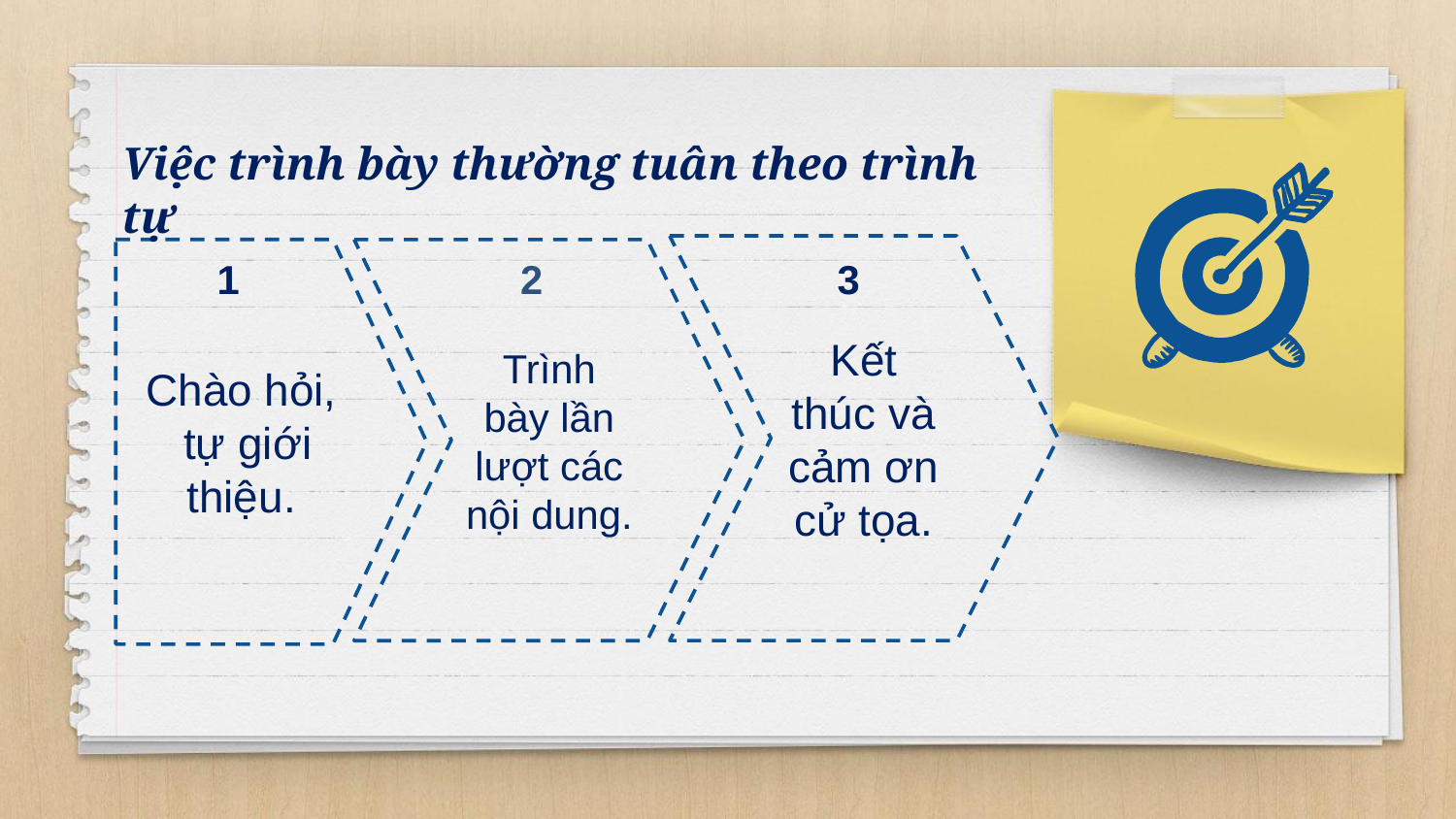

Việc trình bày thường tuân theo trình tự

Kết thúc và cảm ơn cử tọa.
Trình bày lần lượt các nội dung.
Chào hỏi,
tự giới thiệu.
1
2
3